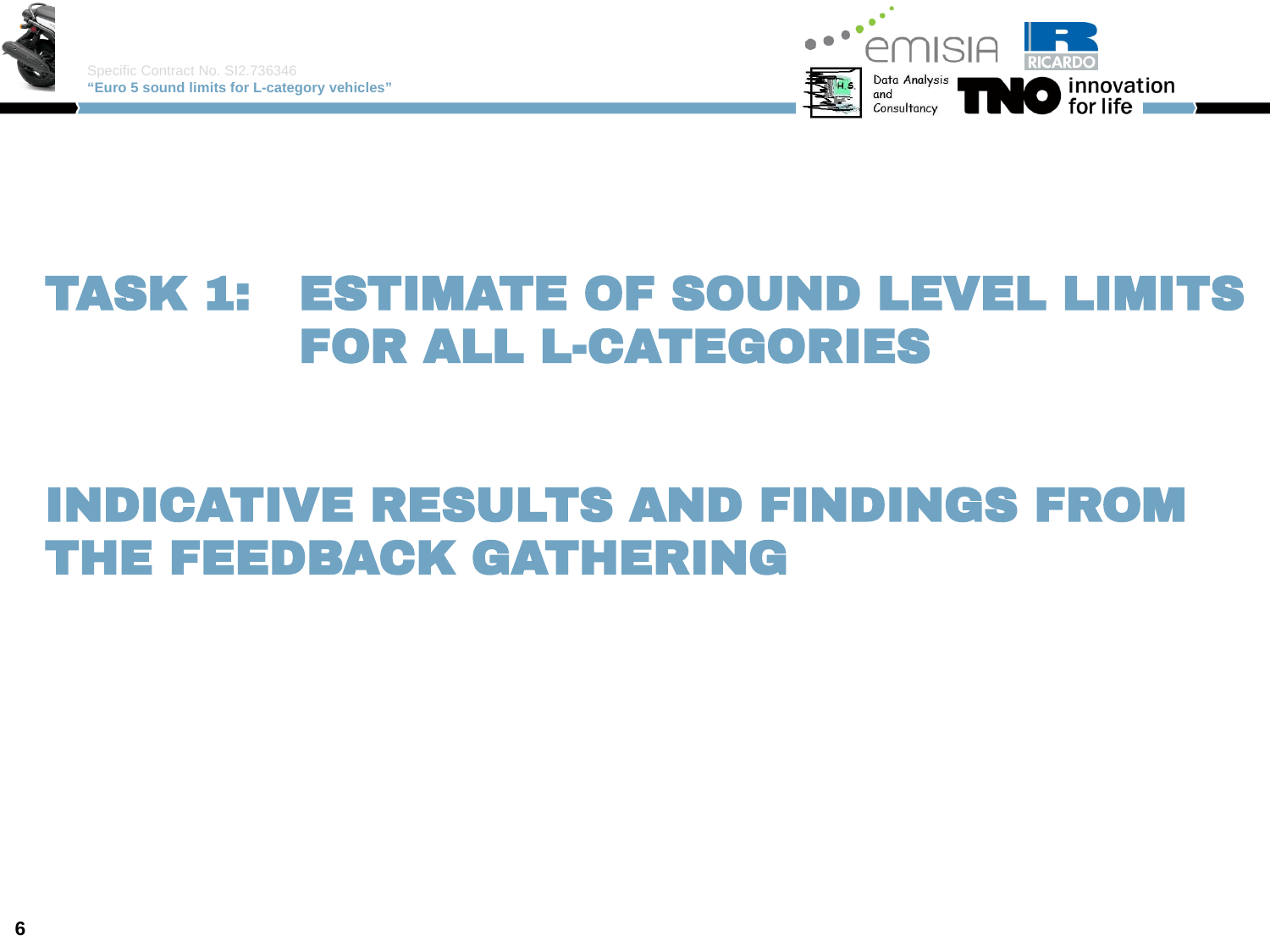

# TASK 1:	ESTIMATE OF SOUND LEVEL LIMITS FOR ALL L-categories INDICATIVE RESULTS AND FINDINGS FROM THE FEEDBACK GATHERING
6